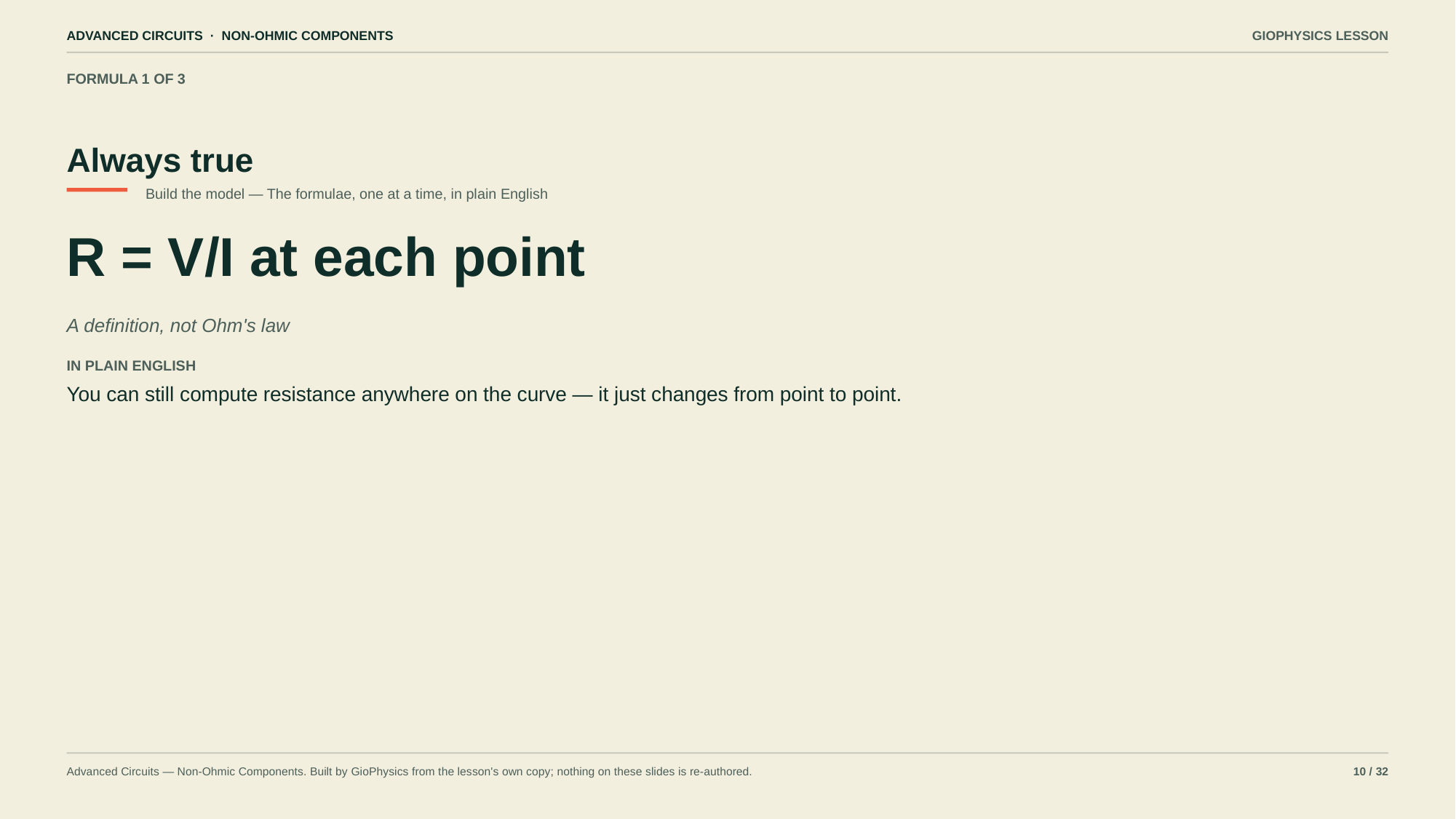

ADVANCED CIRCUITS  ·  NON-OHMIC COMPONENTS
GIOPHYSICS LESSON

FORMULA 1 OF 3
Always true
Build the model — The formulae, one at a time, in plain English

R = V/I at each point
A definition, not Ohm's law
IN PLAIN ENGLISH
You can still compute resistance anywhere on the curve — it just changes from point to point.

Advanced Circuits — Non-Ohmic Components. Built by GioPhysics from the lesson's own copy; nothing on these slides is re-authored.
10 / 32